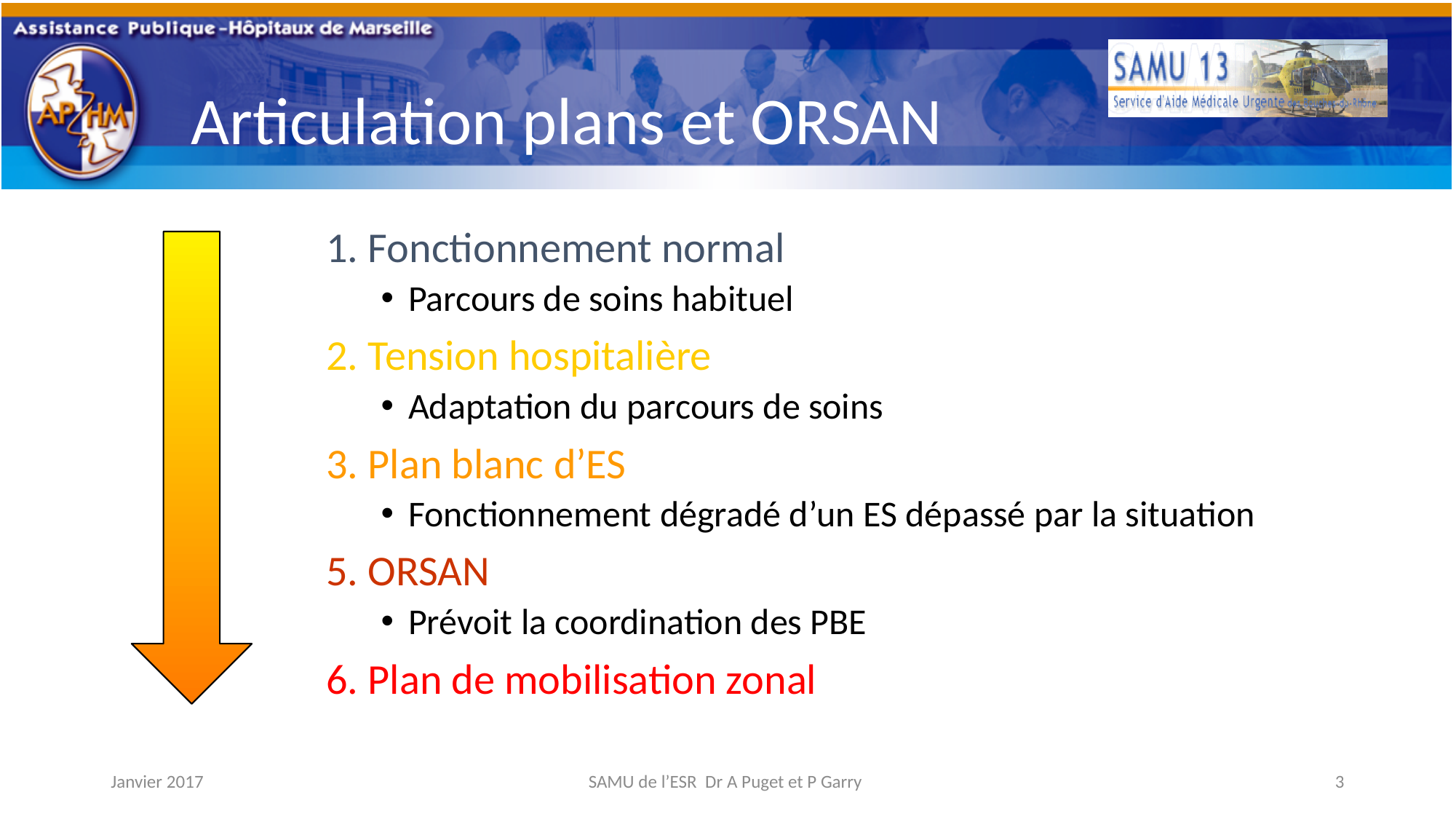

# Articulation plans et ORSAN
1. Fonctionnement normal
Parcours de soins habituel
2. Tension hospitalière
Adaptation du parcours de soins
3. Plan blanc d’ES
Fonctionnement dégradé d’un ES dépassé par la situation
5. ORSAN
Prévoit la coordination des PBE
6. Plan de mobilisation zonal

Janvier 2017
SAMU de l’ESR  Dr A Puget et P Garry
3